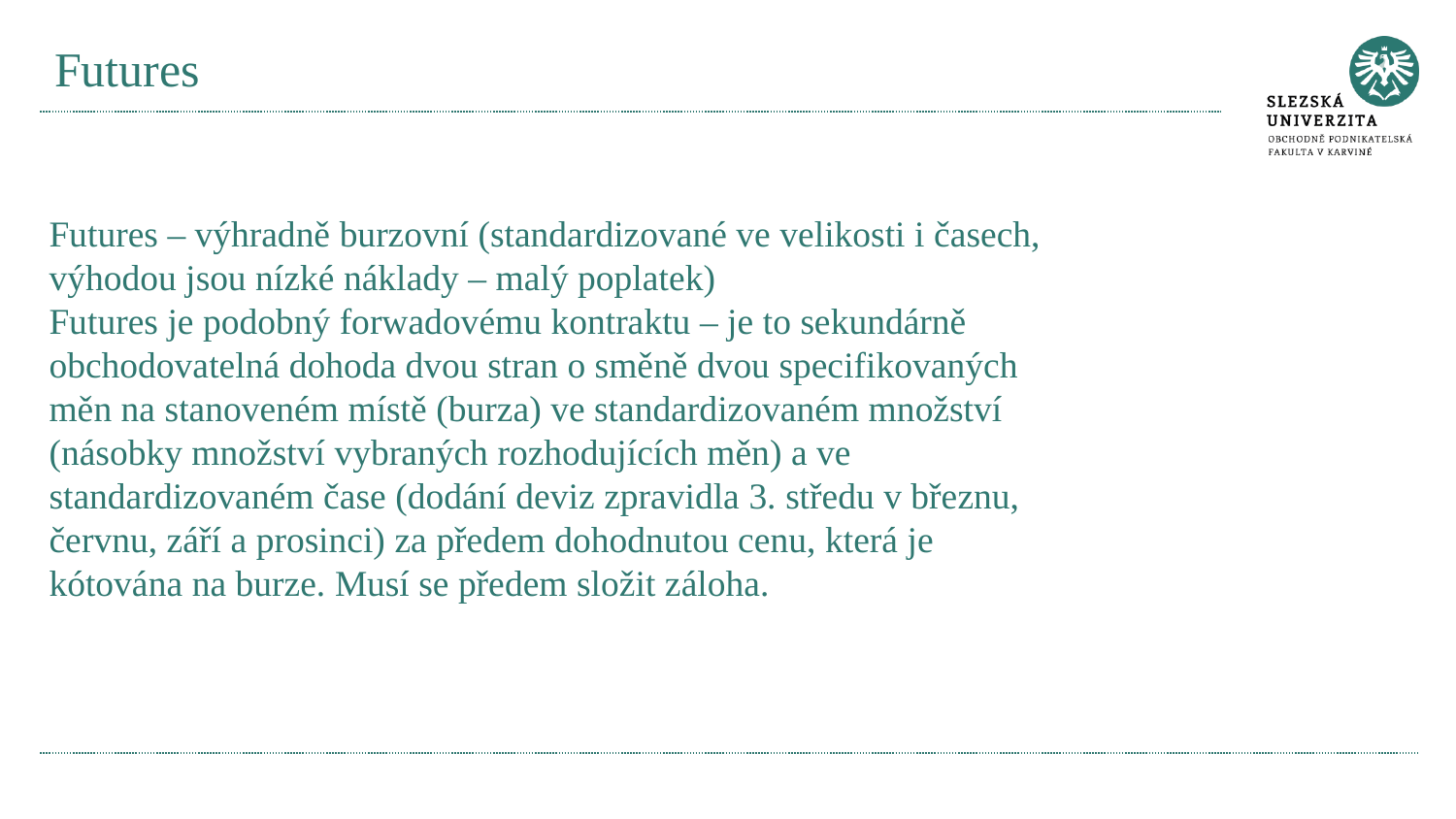

# Futures
Futures – výhradně burzovní (standardizované ve velikosti i časech, výhodou jsou nízké náklady – malý poplatek)
Futures je podobný forwadovému kontraktu – je to sekundárně obchodovatelná dohoda dvou stran o směně dvou specifikovaných měn na stanoveném místě (burza) ve standardizovaném množství (násobky množství vybraných rozhodujících měn) a ve standardizovaném čase (dodání deviz zpravidla 3. středu v březnu, červnu, září a prosinci) za předem dohodnutou cenu, která je kótována na burze. Musí se předem složit záloha.